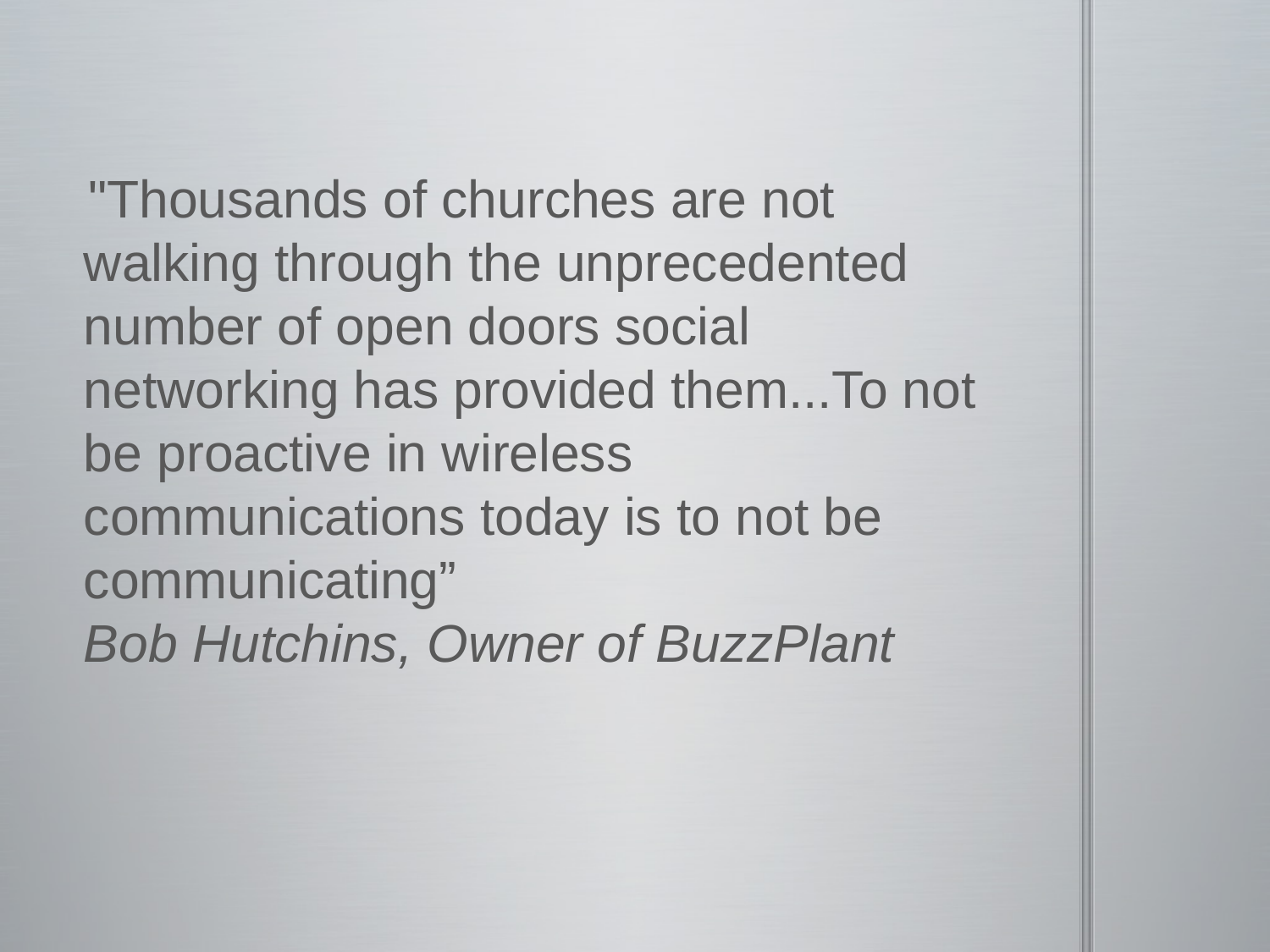

"Thousands of churches are not walking through the unprecedented number of open doors social networking has provided them...To not be proactive in wireless communications today is to not be communicating” 
Bob Hutchins, Owner of BuzzPlant